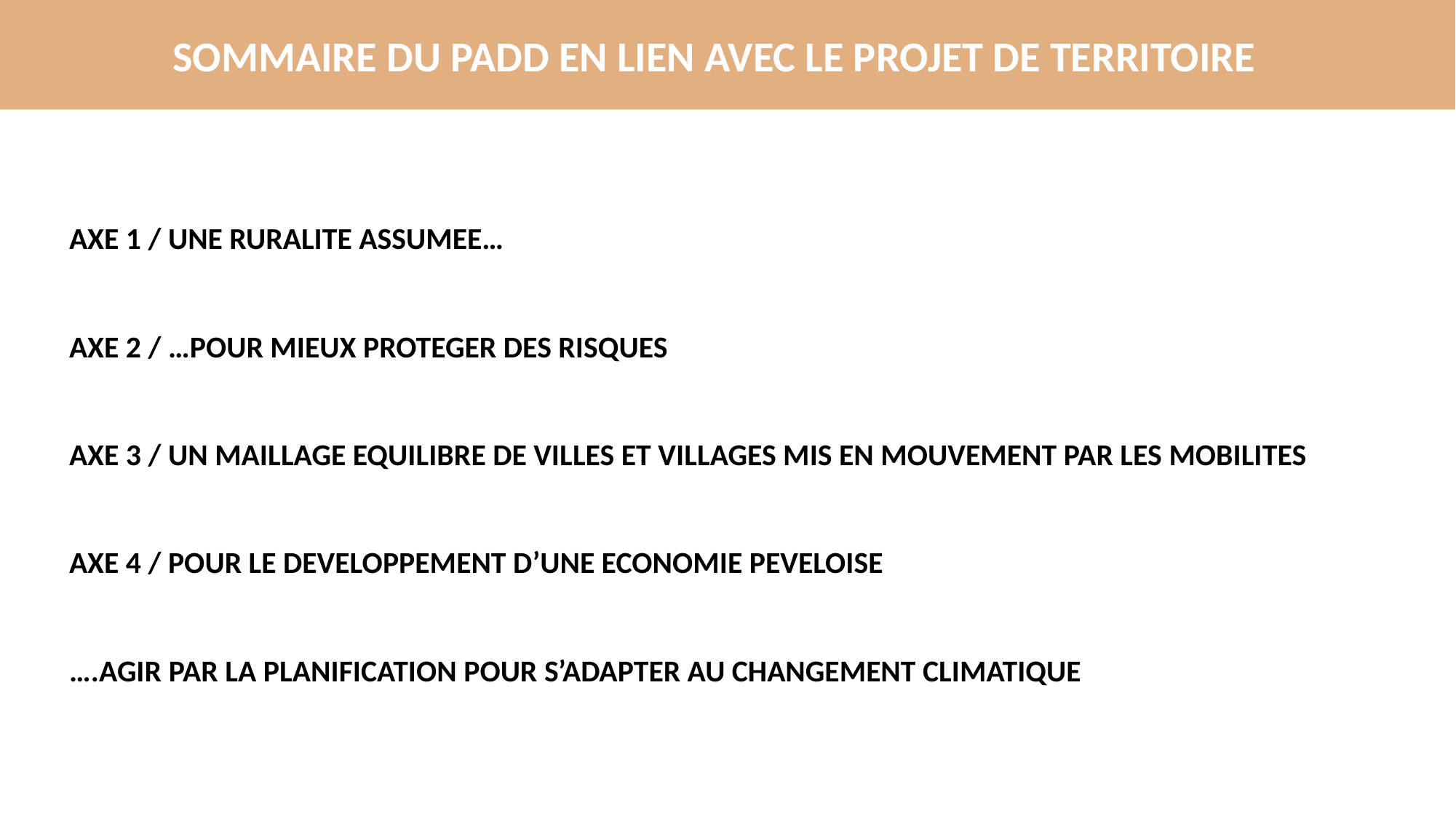

Sommaire du padd en lien avec le projet de territoire
AXE 1 / UNE RURALITE ASSUMEE…

AXE 2 / …POUR MIEUX PROTEGER DES RISQUES

AXE 3 / UN MAILLAGE EQUILIBRE DE VILLES ET VILLAGES MIS EN MOUVEMENT PAR LES MOBILITES

AXE 4 / POUR LE DEVELOPPEMENT D’UNE ECONOMIE PEVELOISE

….AGIR PAR LA PLANIFICATION POUR S’ADAPTER AU CHANGEMENT CLIMATIQUE